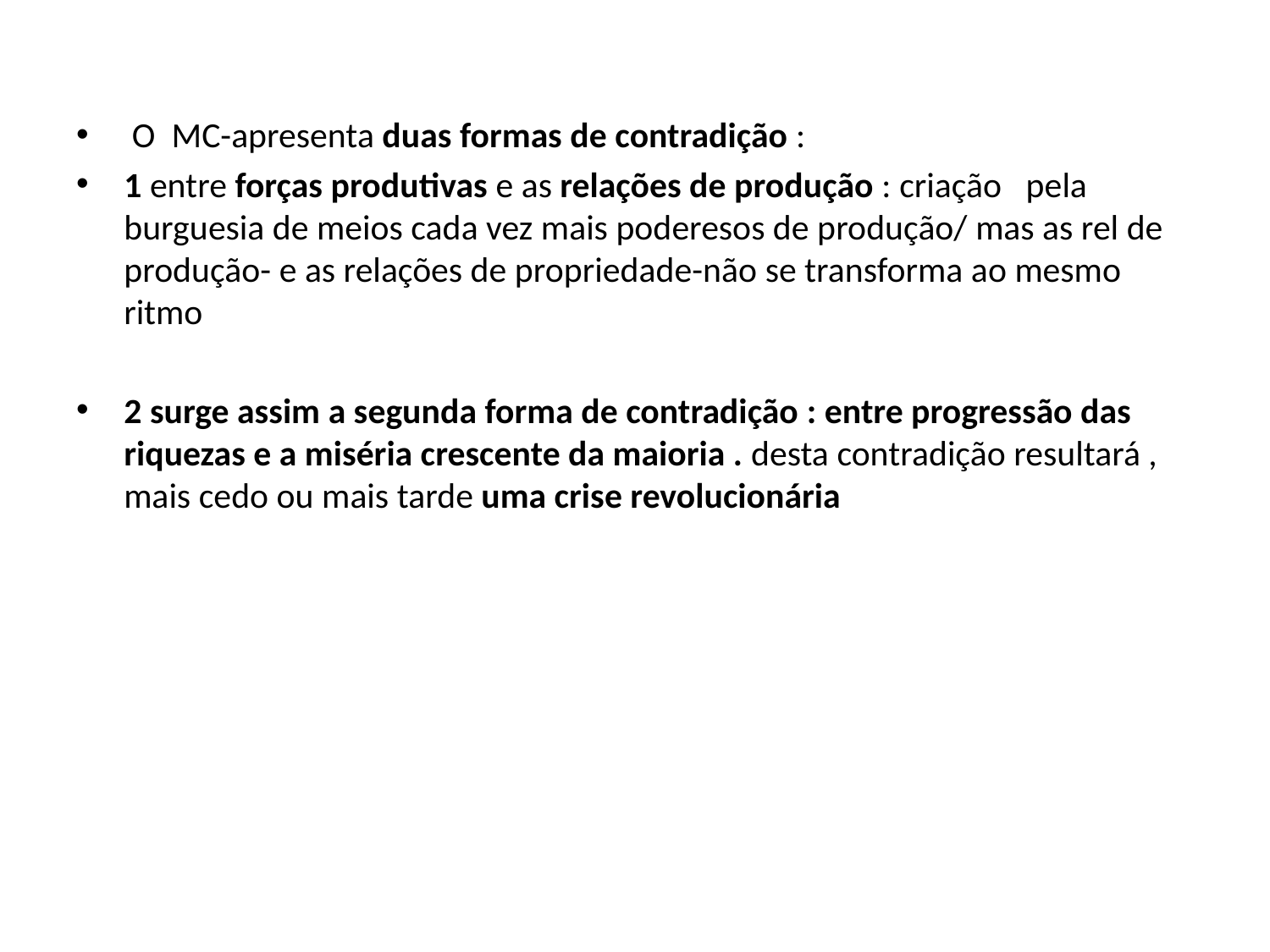

O  MC-apresenta duas formas de contradição :
1 entre forças produtivas e as relações de produção : criação   pela burguesia de meios cada vez mais poderesos de produção/ mas as rel de produção- e as relações de propriedade-não se transforma ao mesmo ritmo

2 surge assim a segunda forma de contradição : entre progressão das riquezas e a miséria crescente da maioria . desta contradição resultará , mais cedo ou mais tarde uma crise revolucionária